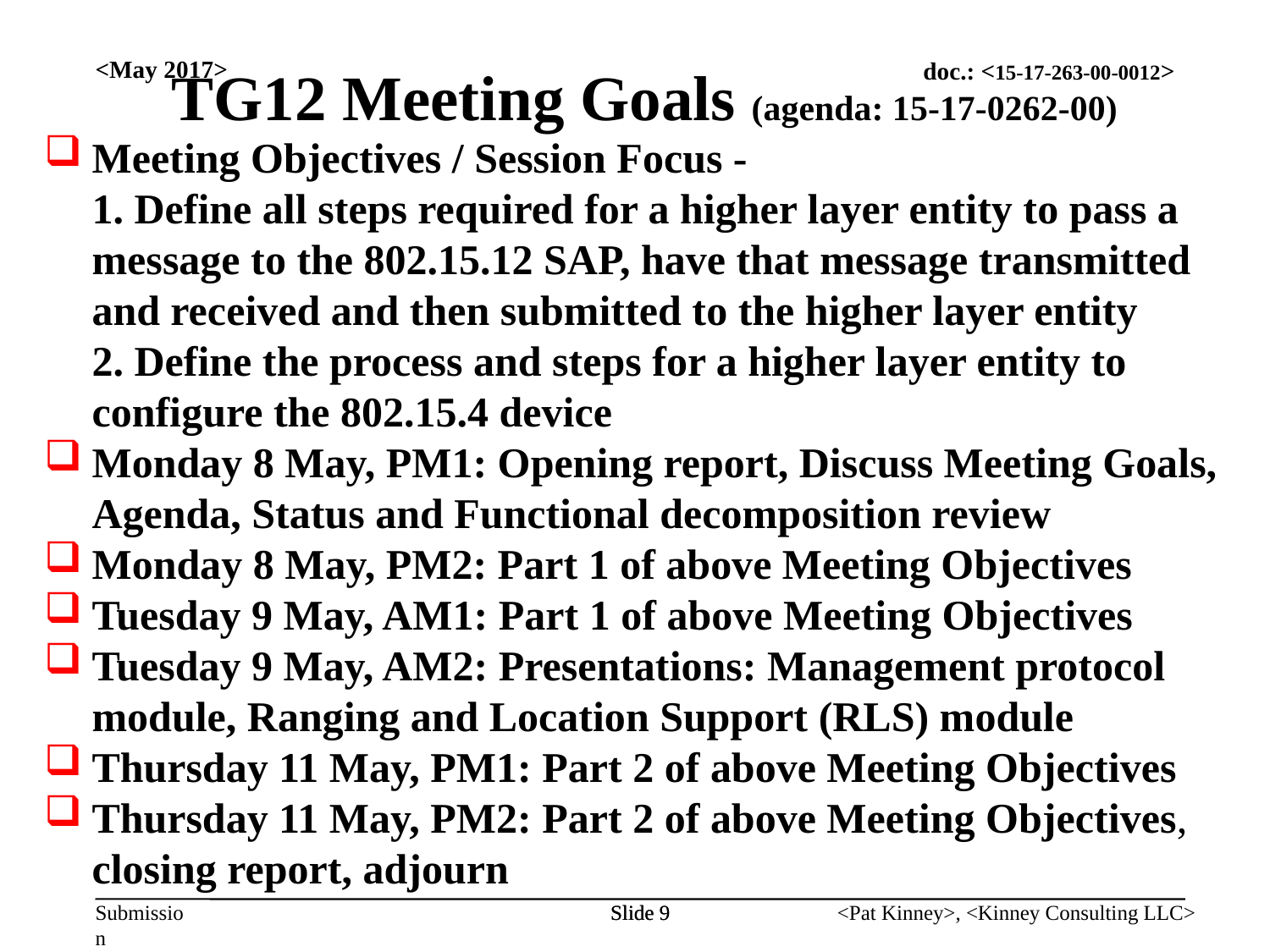

TG12 Meeting Goals (agenda: 15-17-0262-00)
<May 2017>
Meeting Objectives / Session Focus -
1. Define all steps required for a higher layer entity to pass a message to the 802.15.12 SAP, have that message transmitted and received and then submitted to the higher layer entity
2. Define the process and steps for a higher layer entity to configure the 802.15.4 device
Monday 8 May, PM1: Opening report, Discuss Meeting Goals, Agenda, Status and Functional decomposition review
Monday 8 May, PM2: Part 1 of above Meeting Objectives
Tuesday 9 May, AM1: Part 1 of above Meeting Objectives
Tuesday 9 May, AM2: Presentations: Management protocol module, Ranging and Location Support (RLS) module
Thursday 11 May, PM1: Part 2 of above Meeting Objectives
Thursday 11 May, PM2: Part 2 of above Meeting Objectives, closing report, adjourn
Slide 9
Slide 9
<Pat Kinney>, <Kinney Consulting LLC>